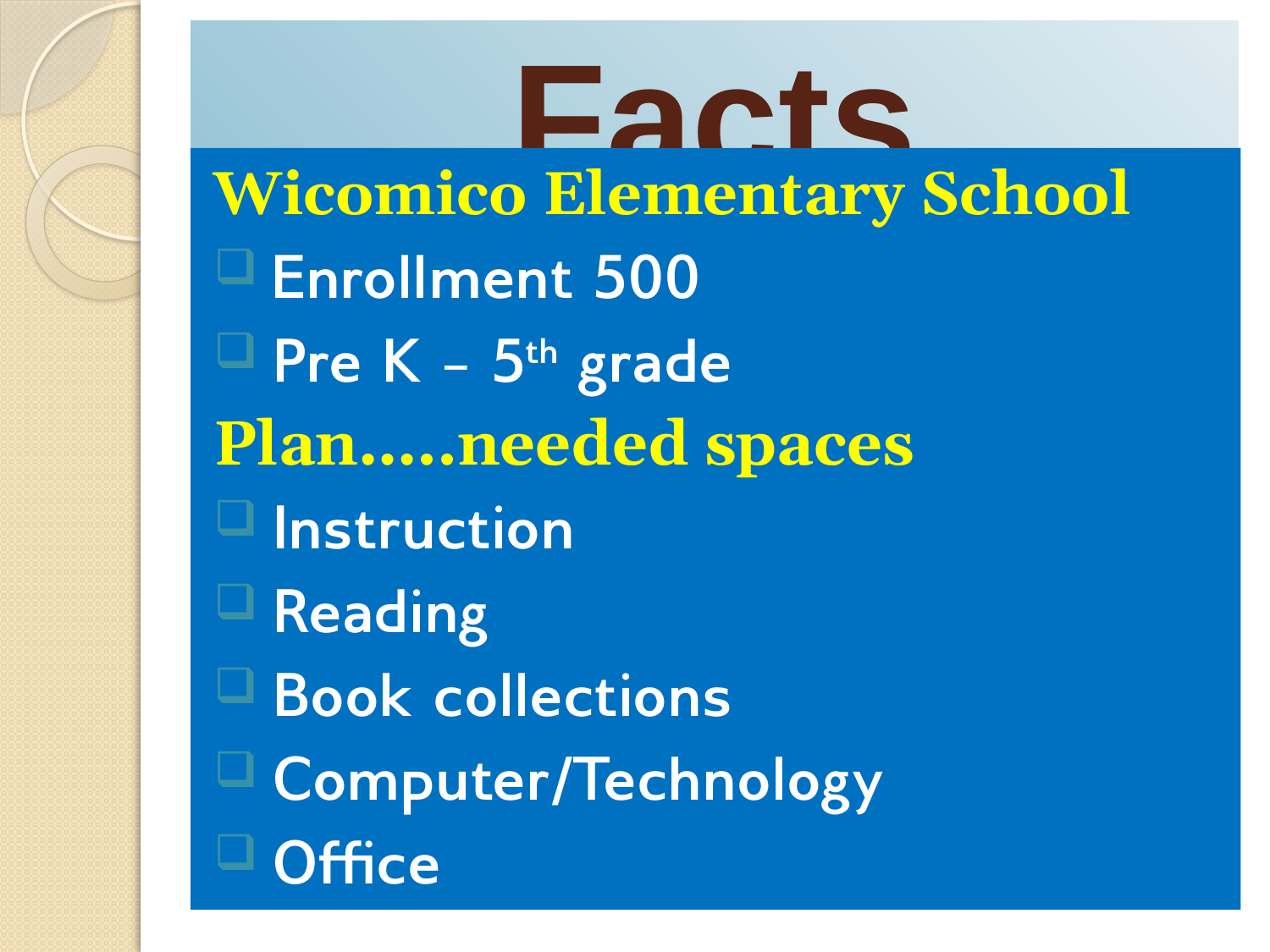

# Facts
Wicomico Elementary School
 Enrollment 500
 Pre K – 5th grade
Plan…..needed spaces
 Instruction
 Reading
 Book collections
 Computer/Technology
 Office